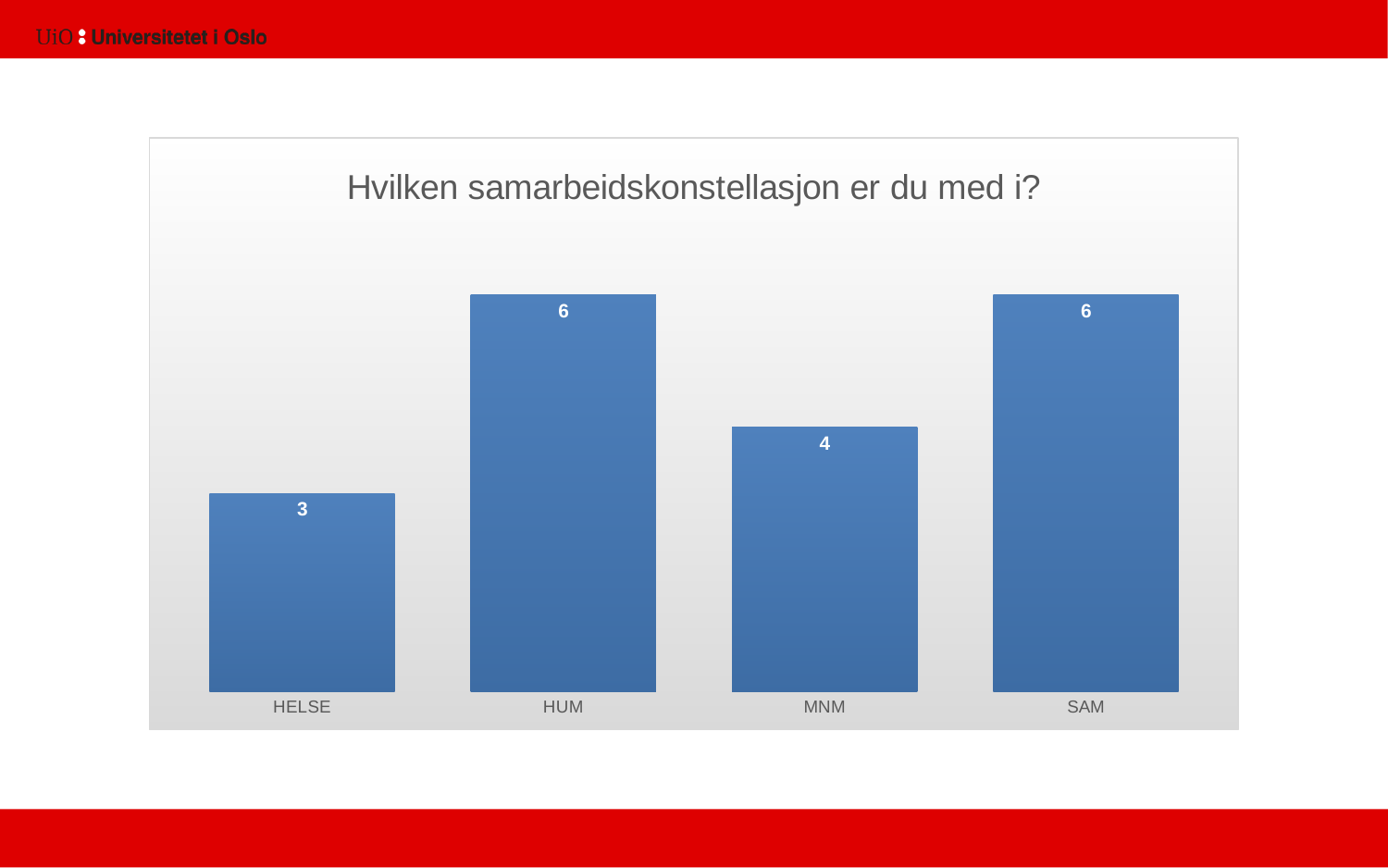

### Chart: Hvilken samarbeidskonstellasjon er du med i?

| Category | Total |
|---|---|
| HELSE | 3.0 |
| HUM | 6.0 |
| MNM | 4.0 |
| SAM | 6.0 |